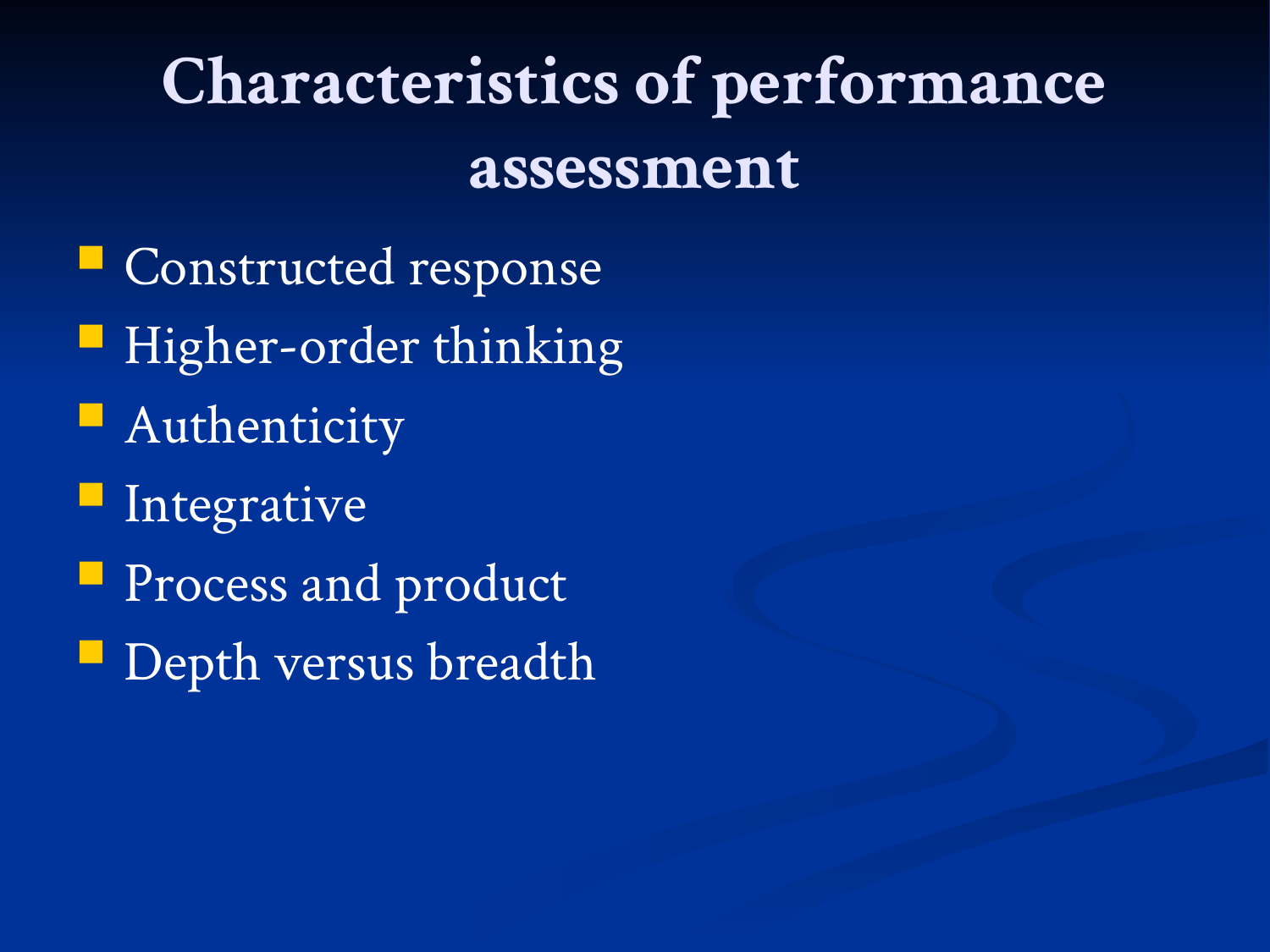

# Characteristics of performance assessment
Constructed response
Higher-order thinking
Authenticity
Integrative
Process and product
Depth versus breadth